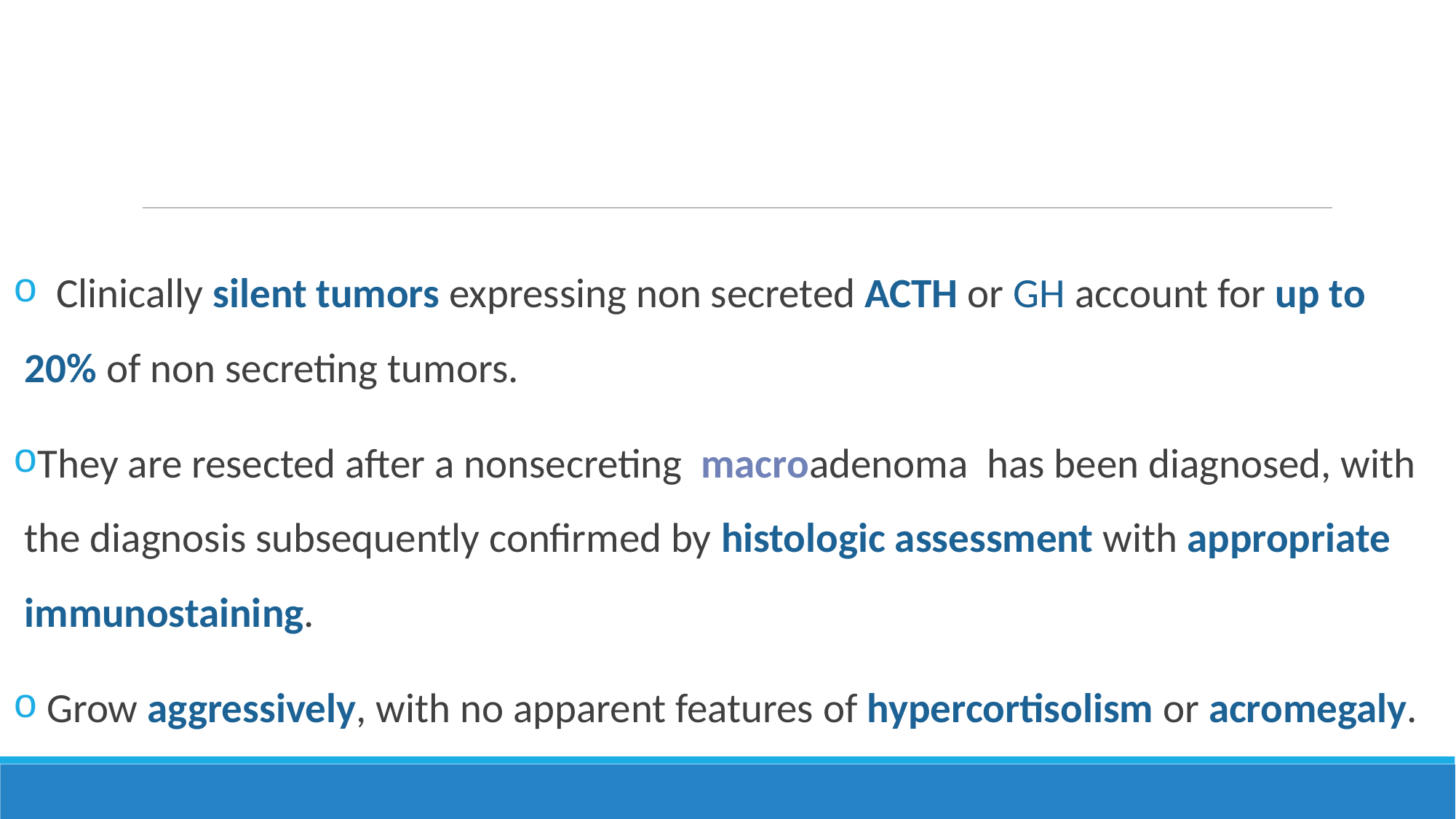

#
  Clinically silent tumors expressing non secreted ACTH or GH account for up to 20% of non secreting tumors.
They are resected after a nonsecreting  macroadenoma  has been diagnosed, with the diagnosis subsequently confirmed by histologic assessment with appropriate immunostaining.
 Grow aggressively, with no apparent features of hypercortisolism or acromegaly.